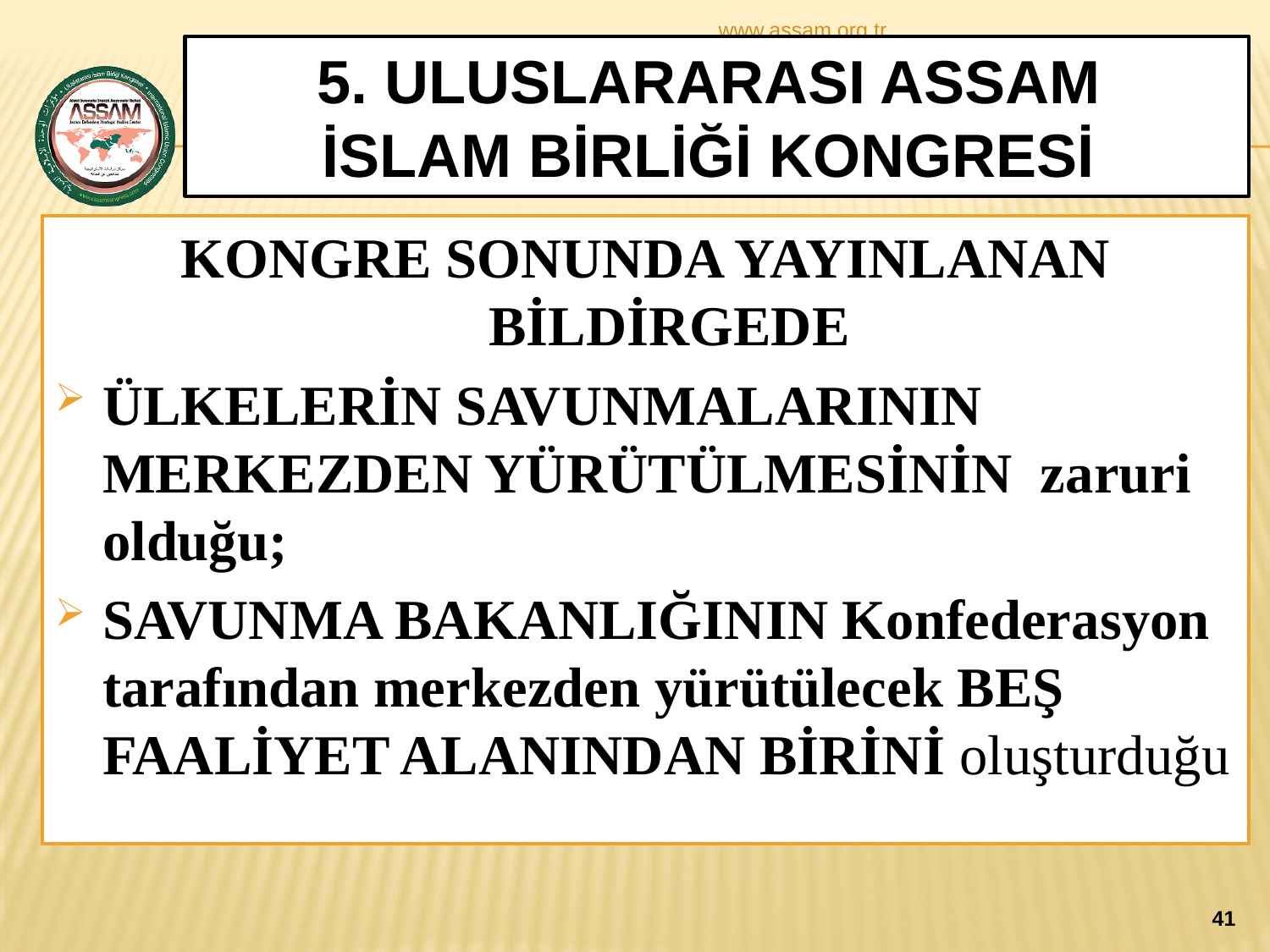

www.assam.org.tr
# 5. ULUSLARARASI ASSAM İSLAM BİRLİĞİ KONGRESİ
KONGRE SONUNDA YAYINLANAN BİLDİRGEDE
ÜLKELERİN SAVUNMALARININ MERKEZDEN YÜRÜTÜLMESİNİN  zaruri olduğu;
SAVUNMA BAKANLIĞININ Konfederasyon tarafından merkezden yürütülecek BEŞ FAALİYET ALANINDAN BİRİNİ oluşturduğu
41